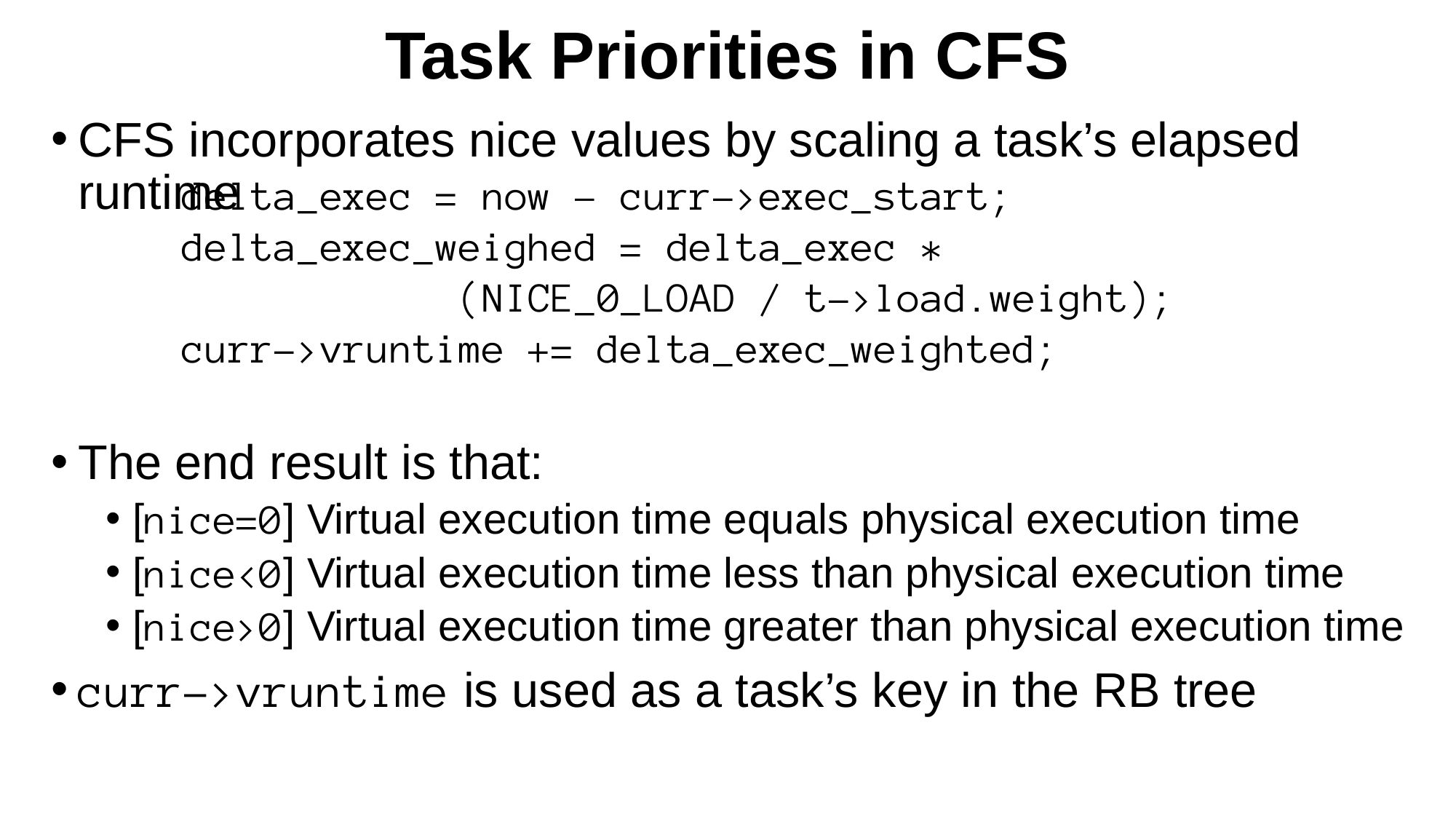

# Task Priorities in CFS
CFS incorporates nice values by scaling a task’s elapsed runtime

The end result is that:
[nice=0] Virtual execution time equals physical execution time
[nice<0] Virtual execution time less than physical execution time
[nice>0] Virtual execution time greater than physical execution time
curr->vruntime is used as a task’s key in the RB tree

delta_exec = now – curr->exec_start;
delta_exec_weighed = delta_exec *
            (NICE_0_LOAD / t->load.weight);
curr->vruntime += delta_exec_weighted;